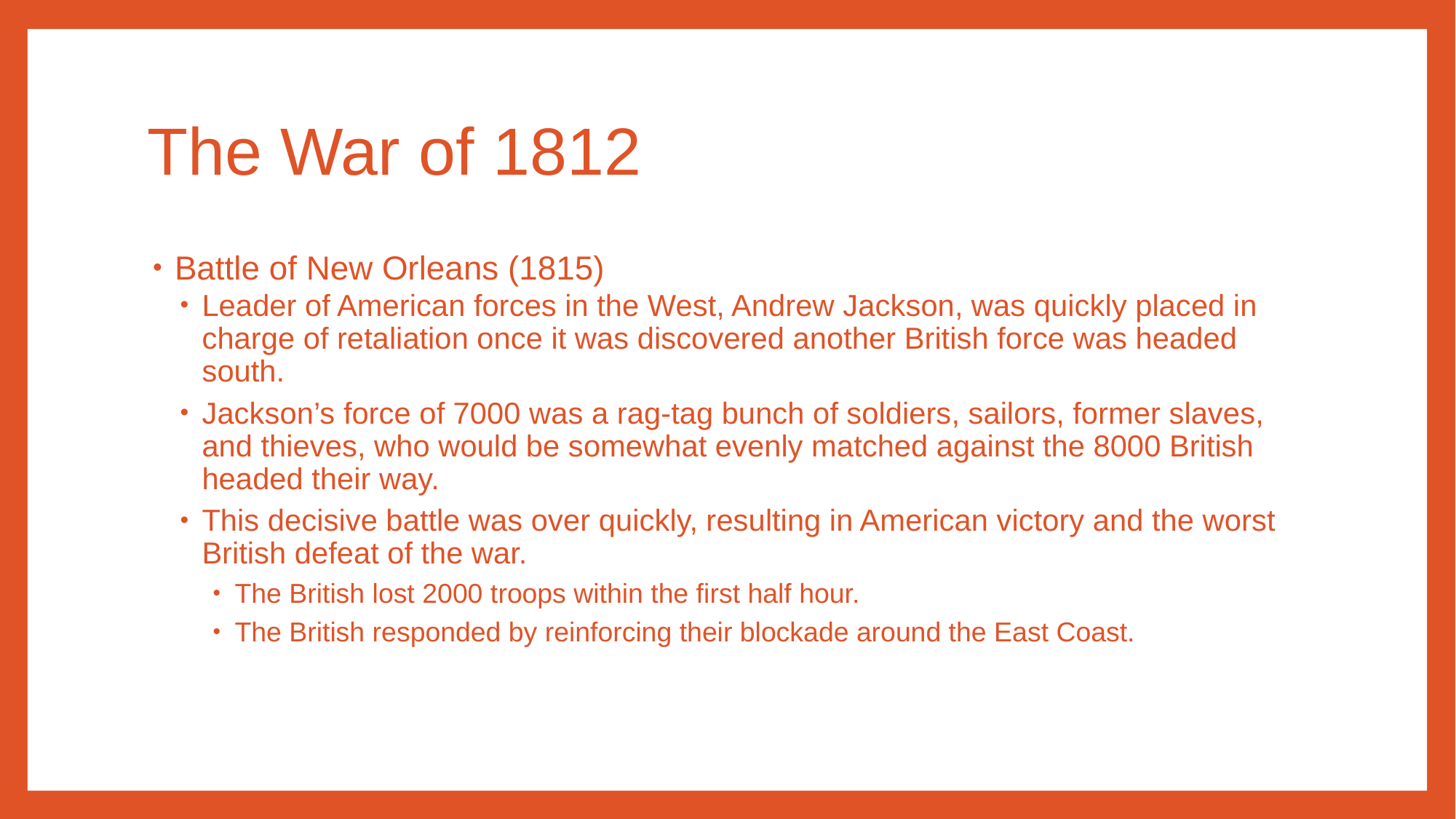

# The War of 1812
Battle of New Orleans (1815)
Leader of American forces in the West, Andrew Jackson, was quickly placed in charge of retaliation once it was discovered another British force was headed south.
Jackson’s force of 7000 was a rag-tag bunch of soldiers, sailors, former slaves, and thieves, who would be somewhat evenly matched against the 8000 British headed their way.
This decisive battle was over quickly, resulting in American victory and the worst British defeat of the war.
The British lost 2000 troops within the first half hour.
The British responded by reinforcing their blockade around the East Coast.